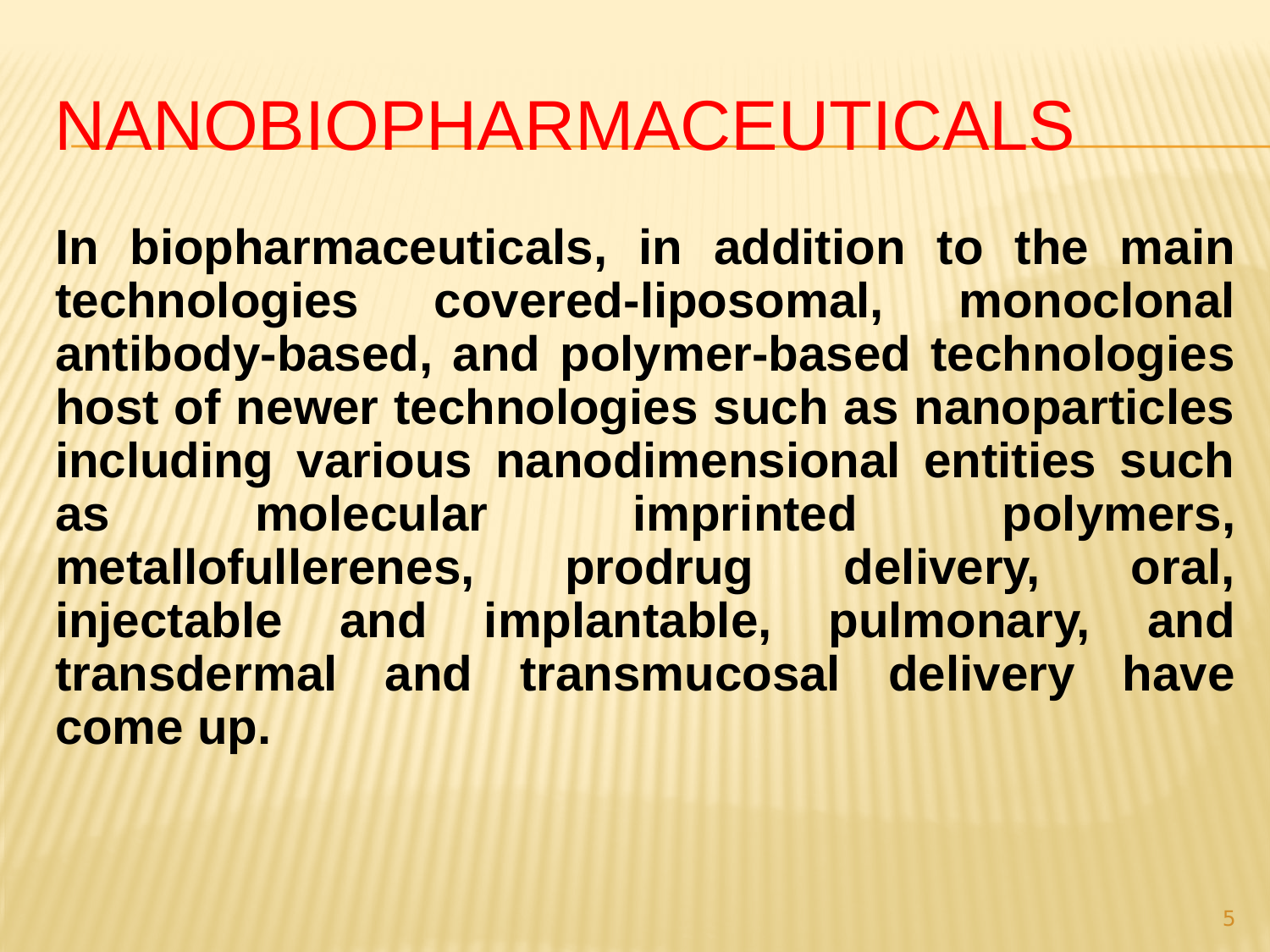

# Nanobiopharmaceuticals
In biopharmaceuticals, in addition to the main technologies covered-liposomal, monoclonal antibody-based, and polymer-based technologies host of newer technologies such as nanoparticles including various nanodimensional entities such as molecular imprinted polymers, metallofullerenes, prodrug delivery, oral, injectable and implantable, pulmonary, and transdermal and transmucosal delivery have come up.

5